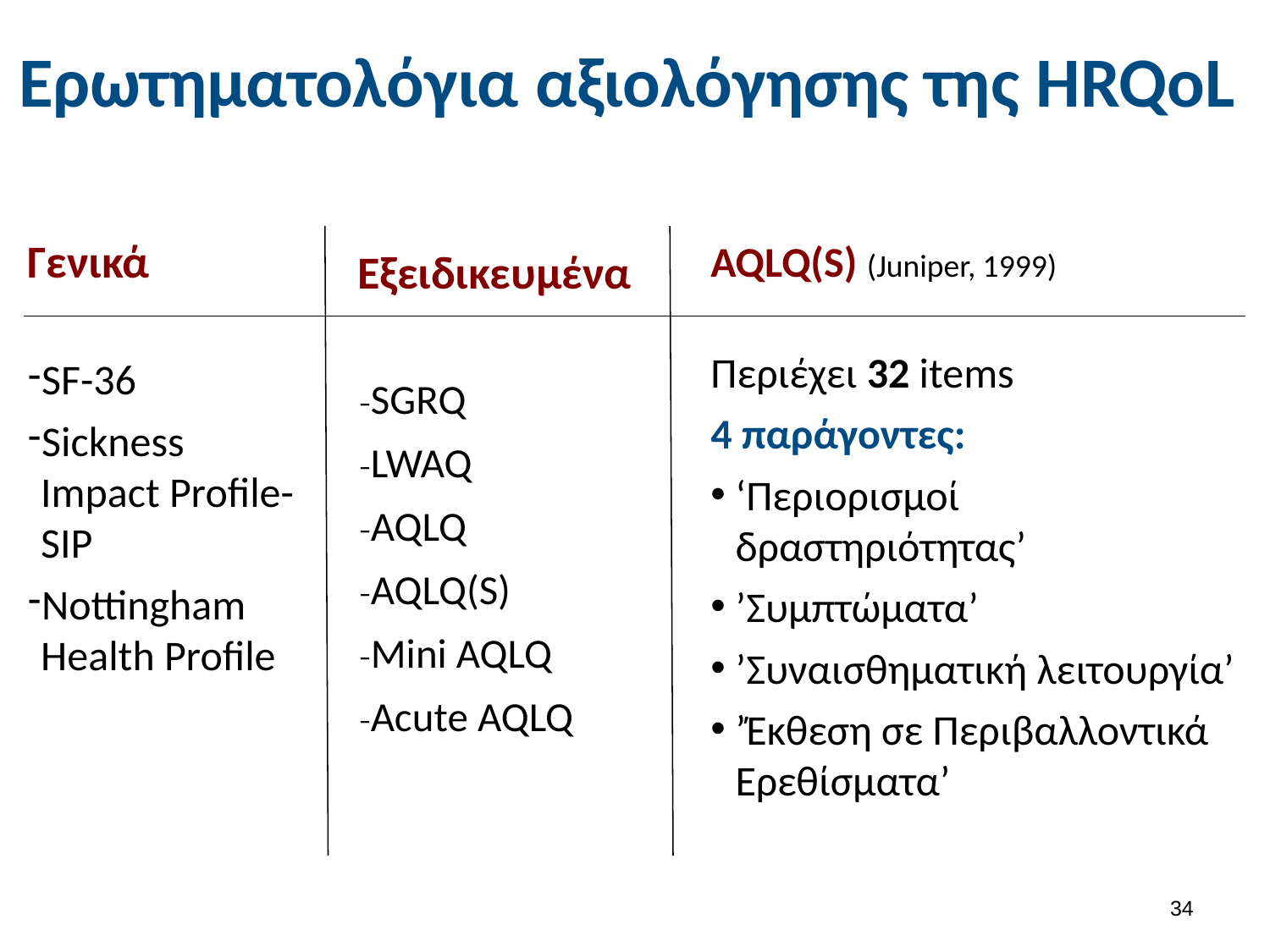

# Ερωτηματολόγια αξιολόγησης της HRQoL
Γενικά

SF-36
Sickness Impact Profile-SIP
Nottingham Health Profile
Εξειδικευμένα

SGRQ
LWAQ
AQLQ
AQLQ(S)
Mini AQLQ
Acute AQLQ

AQLQ(S) (Juniper, 1999)

Περιέχει 32 items
4 παράγοντες:
‘Περιορισμοί δραστηριότητας’
’Συμπτώματα’
’Συναισθηματική λειτουργία’
’Έκθεση σε Περιβαλλοντικά Ερεθίσματα’
34